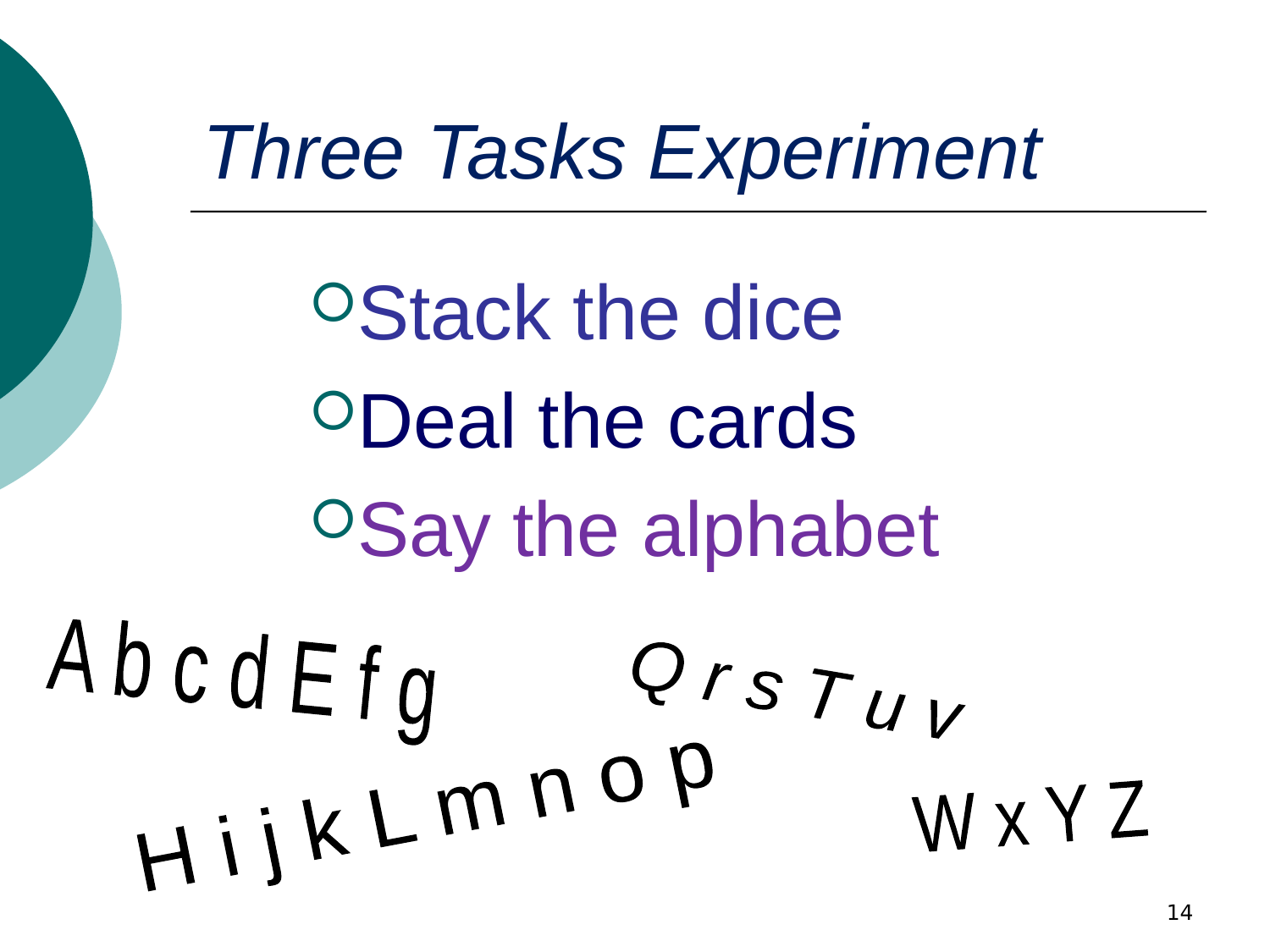

# Three Tasks Experiment
Stack the dice
Deal the cards
Say the alphabet

A b c d E f g
Q r s T u v
H i j k L m n o p
W x Y Z
14